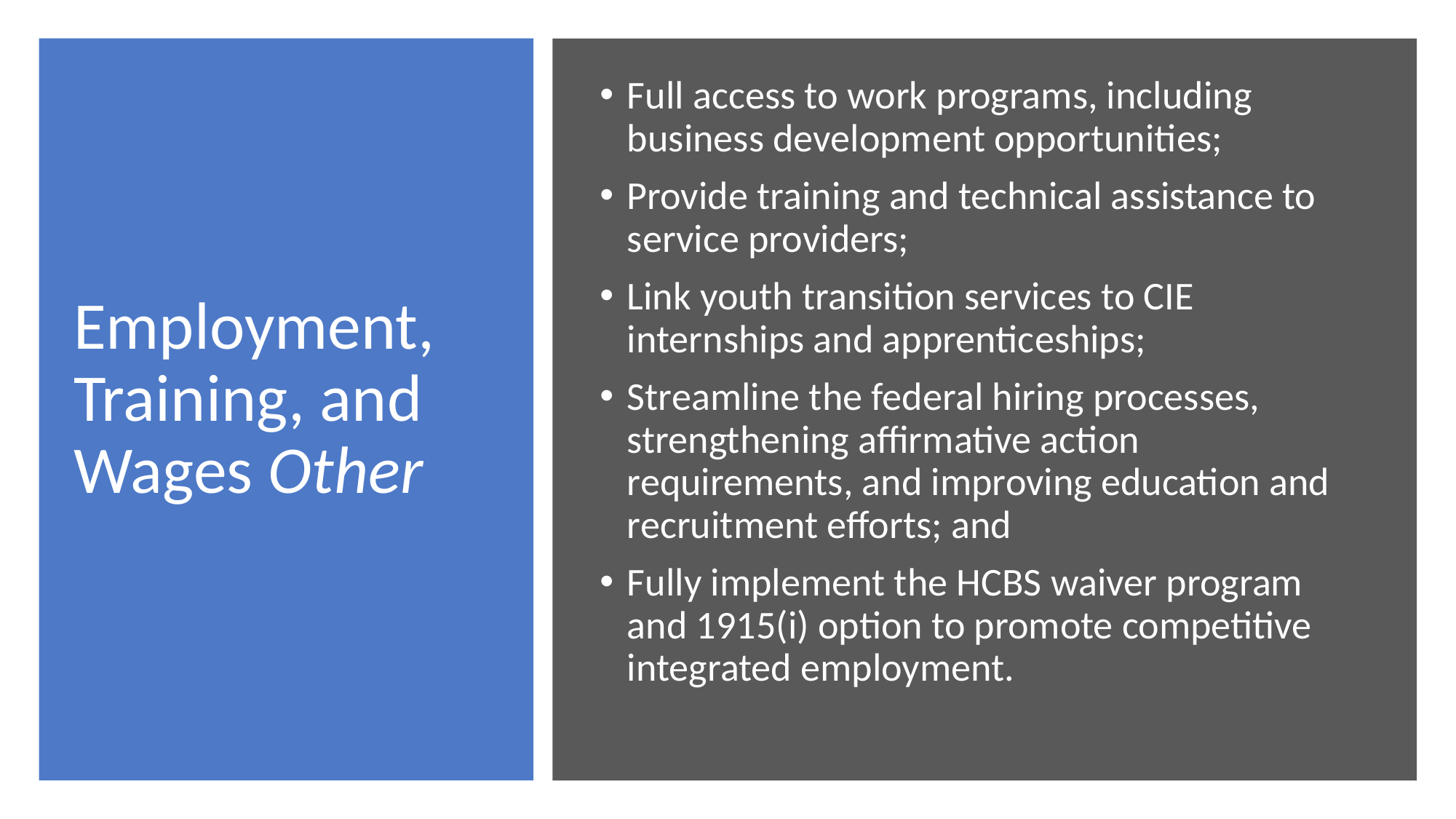

# Employment, Training, and Wages Other
Full access to work programs, including business development opportunities;
Provide training and technical assistance to service providers;
Link youth transition services to CIE internships and apprenticeships;
Streamline the federal hiring processes, strengthening affirmative action requirements, and improving education and recruitment efforts; and
Fully implement the HCBS waiver program and 1915(i) option to promote competitive integrated employment.